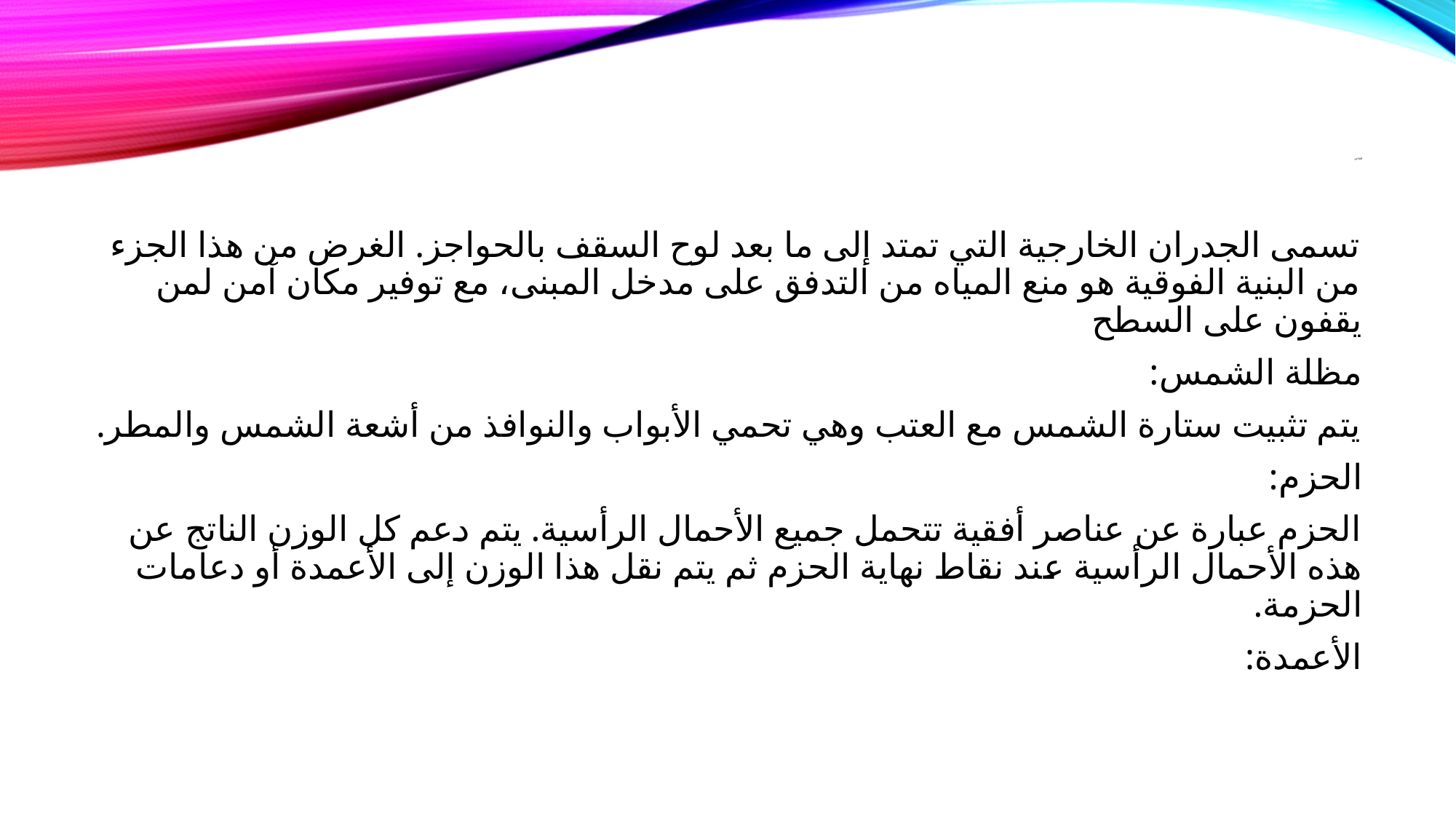

الحاجز:

تسمى الجدران الخارجية التي تمتد إلى ما بعد لوح السقف بالحواجز. الغرض من هذا الجزء من البنية الفوقية هو منع المياه من التدفق على مدخل المبنى، مع توفير مكان آمن لمن يقفون على السطح
مظلة الشمس:
يتم تثبيت ستارة الشمس مع العتب وهي تحمي الأبواب والنوافذ من أشعة الشمس والمطر.
الحزم:
الحزم عبارة عن عناصر أفقية تتحمل جميع الأحمال الرأسية. يتم دعم كل الوزن الناتج عن هذه الأحمال الرأسية عند نقاط نهاية الحزم ثم يتم نقل هذا الوزن إلى الأعمدة أو دعامات الحزمة.
الأعمدة: